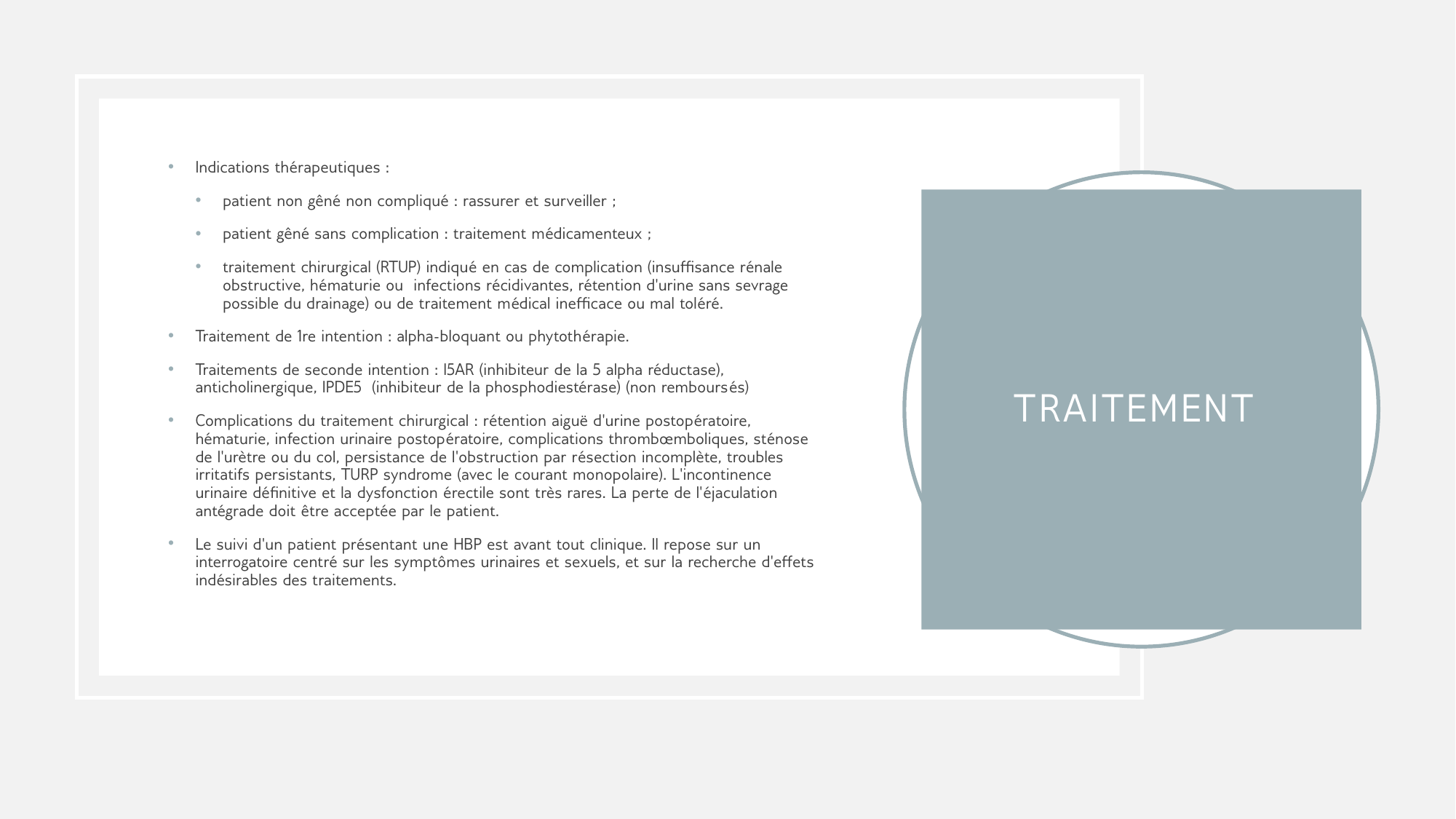

Indications thérapeutiques :
patient non gêné non compliqué : rassurer et surveiller ;
patient gêné sans complication : traitement médicamenteux ;
traitement chirurgical (RTUP) indiqué en cas de complication (insuffisance rénale obstructive, hématurie ou  infections récidivantes, rétention d'urine sans sevrage possible du drainage) ou de traitement médical inefficace ou mal toléré.
Traitement de 1re intention : alpha-bloquant ou phytothérapie.
Traitements de seconde intention : I5AR (inhibiteur de la 5 alpha réductase), anticholinergique, IPDE5  (inhibiteur de la phosphodiestérase) (non remboursés)
Complications du traitement chirurgical : rétention aiguë d'urine postopératoire, hématurie, infection urinaire postopératoire, complications thromboemboliques, sténose de l'urètre ou du col, persistance de l'obstruction par résection incomplète, troubles irritatifs persistants, TURP syndrome (avec le courant monopolaire). L'incontinence urinaire définitive et la dysfonction érectile sont très rares. La perte de l'éjaculation antégrade doit être acceptée par le patient.
Le suivi d'un patient présentant une HBP est avant tout clinique. Il repose sur un interrogatoire centré sur les symptômes urinaires et sexuels, et sur la recherche d'effets indésirables des traitements.

# Traitement